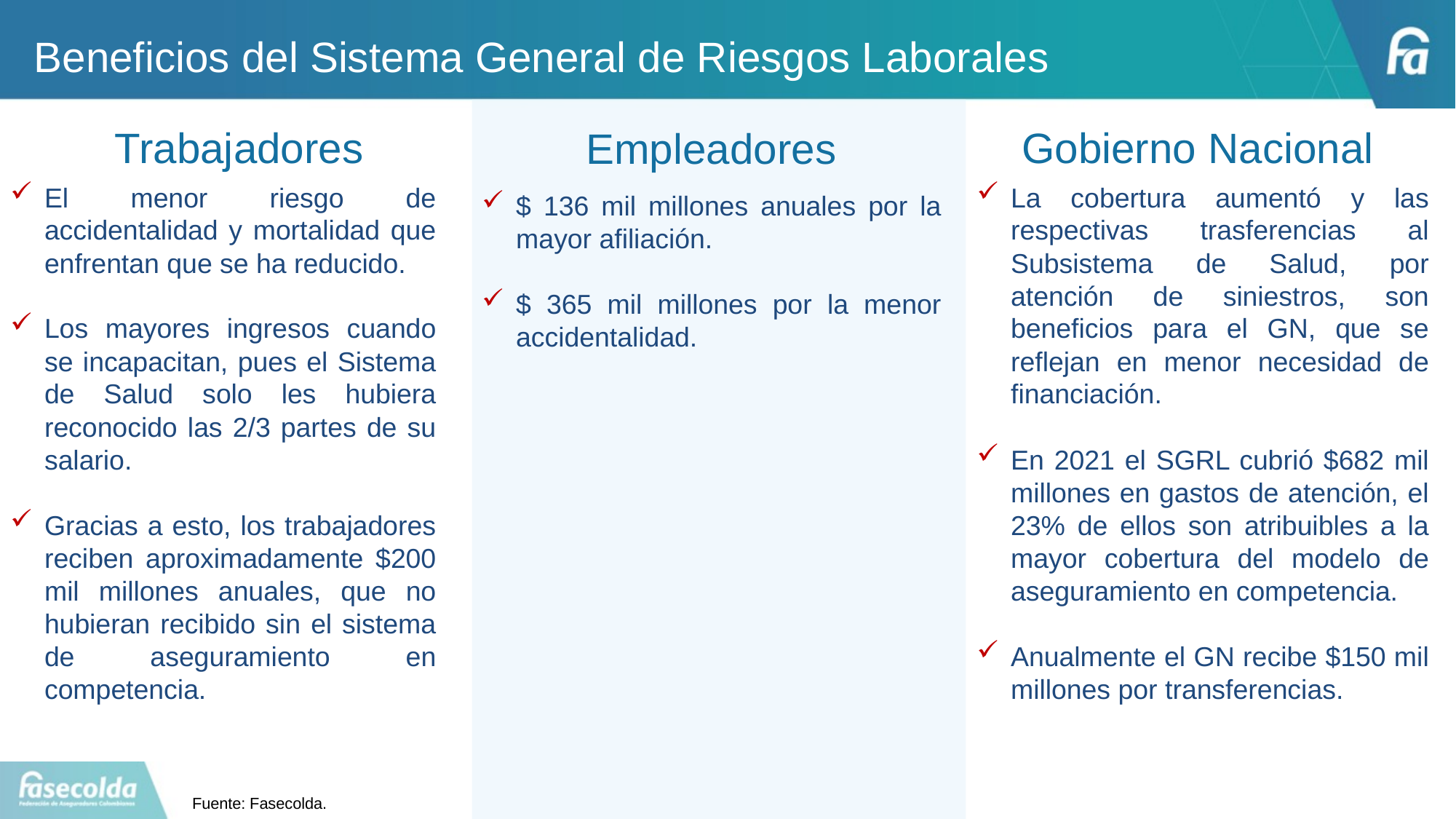

# Beneficios del Sistema General de Riesgos Laborales

Trabajadores
Gobierno Nacional
Empleadores
El menor riesgo de accidentalidad y mortalidad que enfrentan que se ha reducido.

Los mayores ingresos cuando se incapacitan, pues el Sistema de Salud solo les hubiera reconocido las 2/3 partes de su salario.

Gracias a esto, los trabajadores reciben aproximadamente $200 mil millones anuales, que no hubieran recibido sin el sistema de aseguramiento en competencia.
La cobertura aumentó y las respectivas trasferencias al Subsistema de Salud, por atención de siniestros, son beneficios para el GN, que se reflejan en menor necesidad de financiación.

En 2021 el SGRL cubrió $682 mil millones en gastos de atención, el 23% de ellos son atribuibles a la mayor cobertura del modelo de aseguramiento en competencia.

Anualmente el GN recibe $150 mil millones por transferencias.
$ 136 mil millones anuales por la mayor afiliación.

$ 365 mil millones por la menor accidentalidad.

Fuente: Fasecolda.